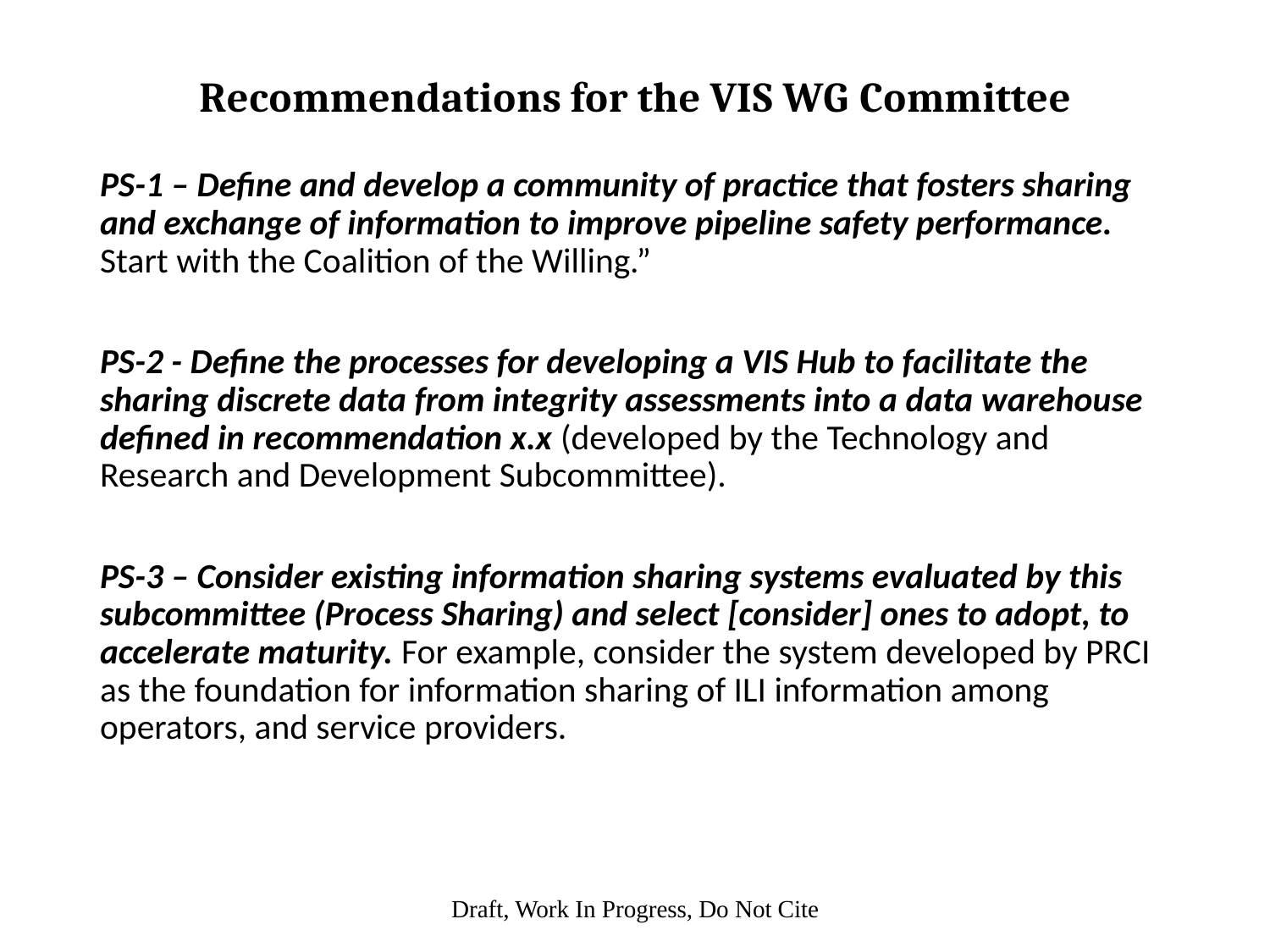

# Recommendations for the VIS WG Committee
PS-1 – Define and develop a community of practice that fosters sharing and exchange of information to improve pipeline safety performance. Start with the Coalition of the Willing.”

PS-2 - Define the processes for developing a VIS Hub to facilitate the sharing discrete data from integrity assessments into a data warehouse defined in recommendation x.x (developed by the Technology and Research and Development Subcommittee).

PS-3 – Consider existing information sharing systems evaluated by this subcommittee (Process Sharing) and select [consider] ones to adopt, to accelerate maturity. For example, consider the system developed by PRCI as the foundation for information sharing of ILI information among operators, and service providers.

Draft, Work In Progress, Do Not Cite